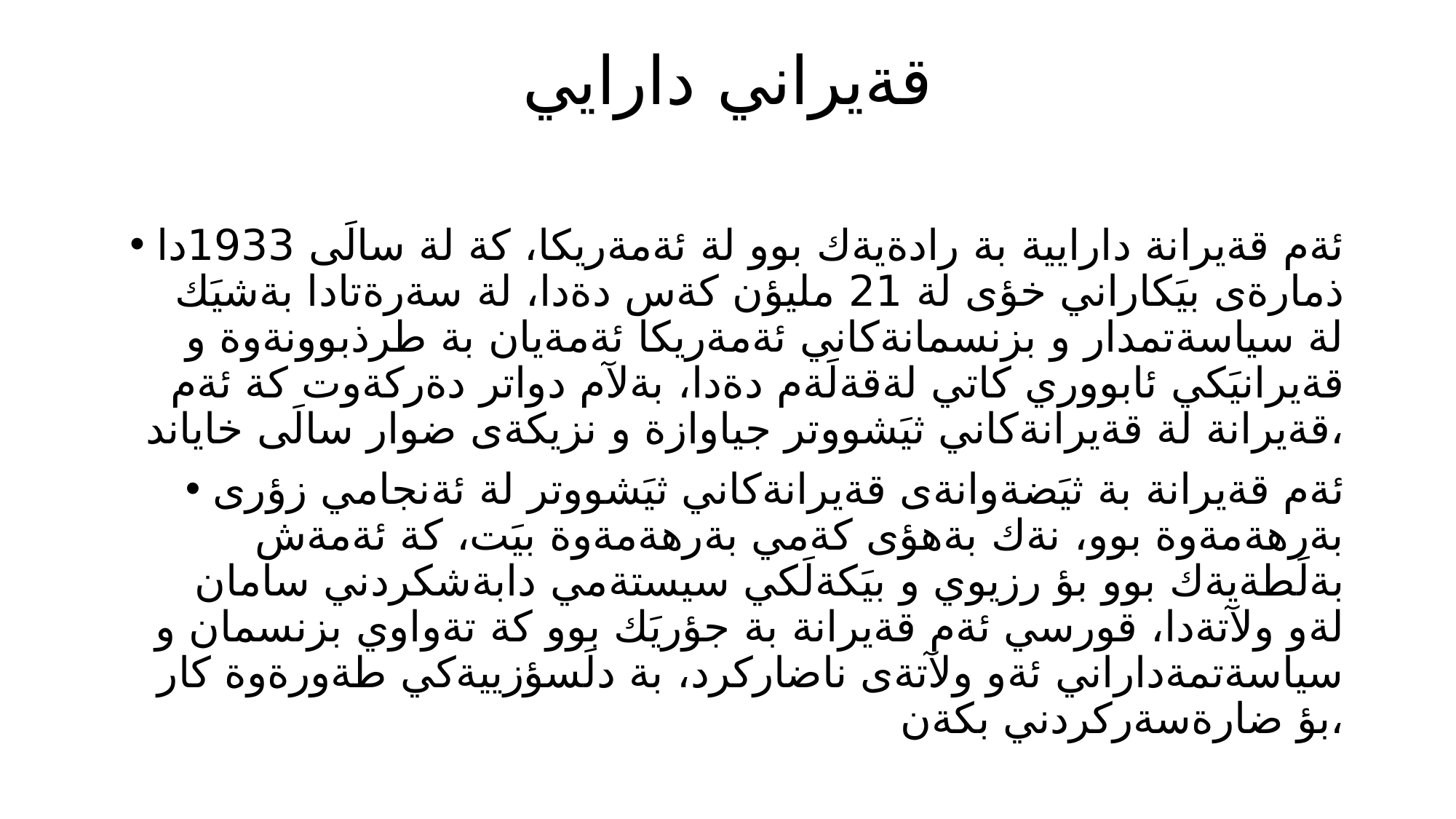

# قةيراني دارايي
ئةم قةيرانة دارايية بة رادةيةك بوو لة ئةمةريكا، كة لة سالَى 1933دا ذمارةى بيَكاراني خؤى لة 21 مليؤن كةس دةدا، لة سةرةتادا بةشيَك لة سياسةتمدار و بزنسمانةكاني ئةمةريكا ئةمةيان بة طرذبوونةوة و قةيرانيَكي ئابووري كاتي لةقةلَةم دةدا، بةلآم دواتر دةركةوت كة ئةم قةيرانة لة قةيرانةكاني ثيَشووتر جياوازة و نزيكةى ضوار سالَى خاياند،
ئةم قةيرانة بة ثيَضةوانةى قةيرانةكاني ثيَشووتر لة ئةنجامي زؤرى بةرهةمةوة بوو، نةك بةهؤى كةمي بةرهةمةوة بيَت، كة ئةمةش بةلَطةيةك بوو بؤ رزيوي و بيَكةلَكي سيستةمي دابةشكردني سامان لةو ولآتةدا، قورسي ئةم قةيرانة بة جؤريَك بوو كة تةواوي بزنسمان و سياسةتمةداراني ئةو ولآتةى ناضاركرد، بة دلَسؤزييةكي طةورةوة كار بؤ ضارةسةركردني بكةن،